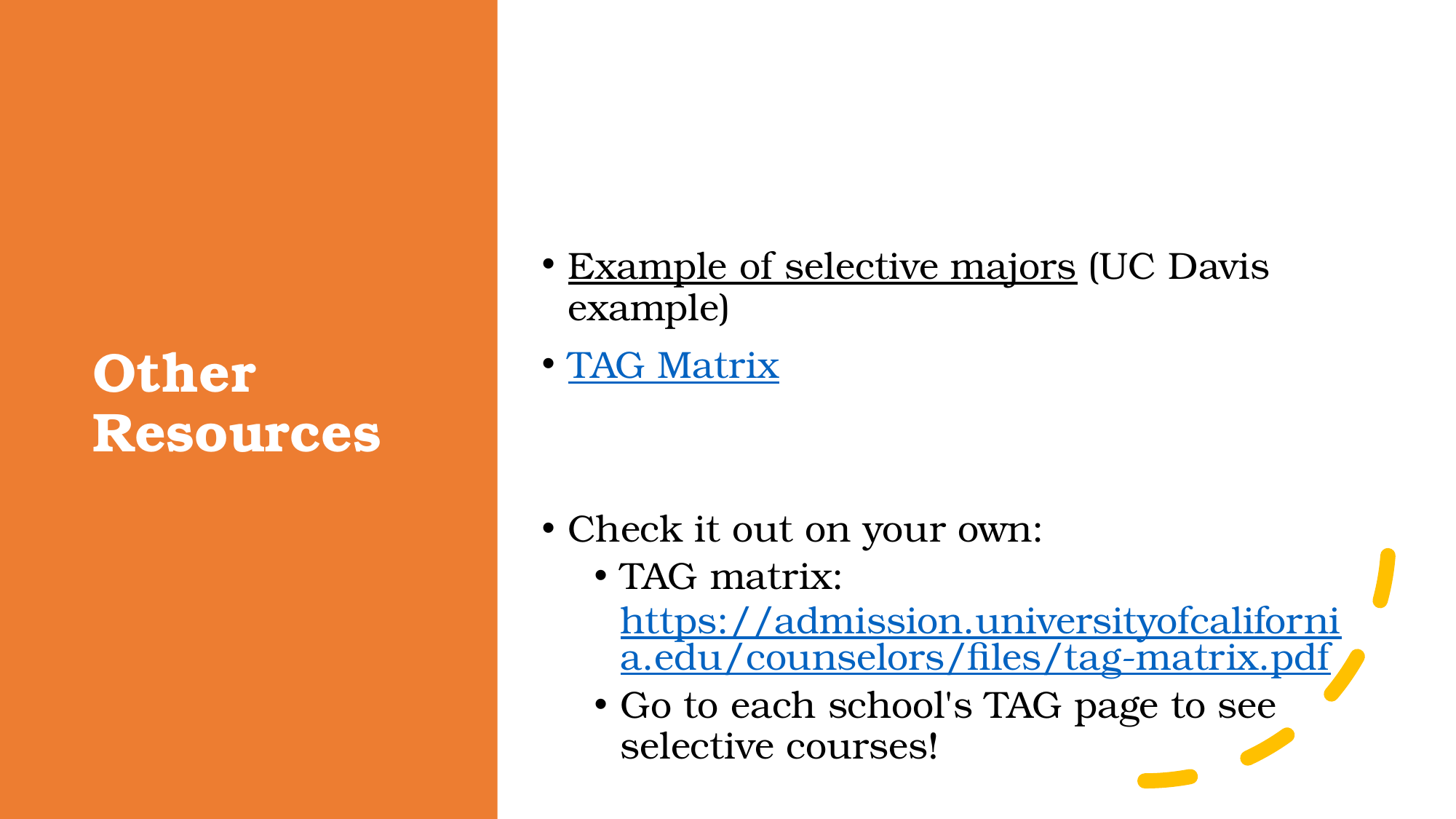

# Other Resources

Example of selective majors (UC Davis example)
TAG Matrix

Check it out on your own:
TAG matrix: https://admission.universityofcalifornia.edu/counselors/files/tag-matrix.pdf
Go to each school's TAG page to see selective courses!